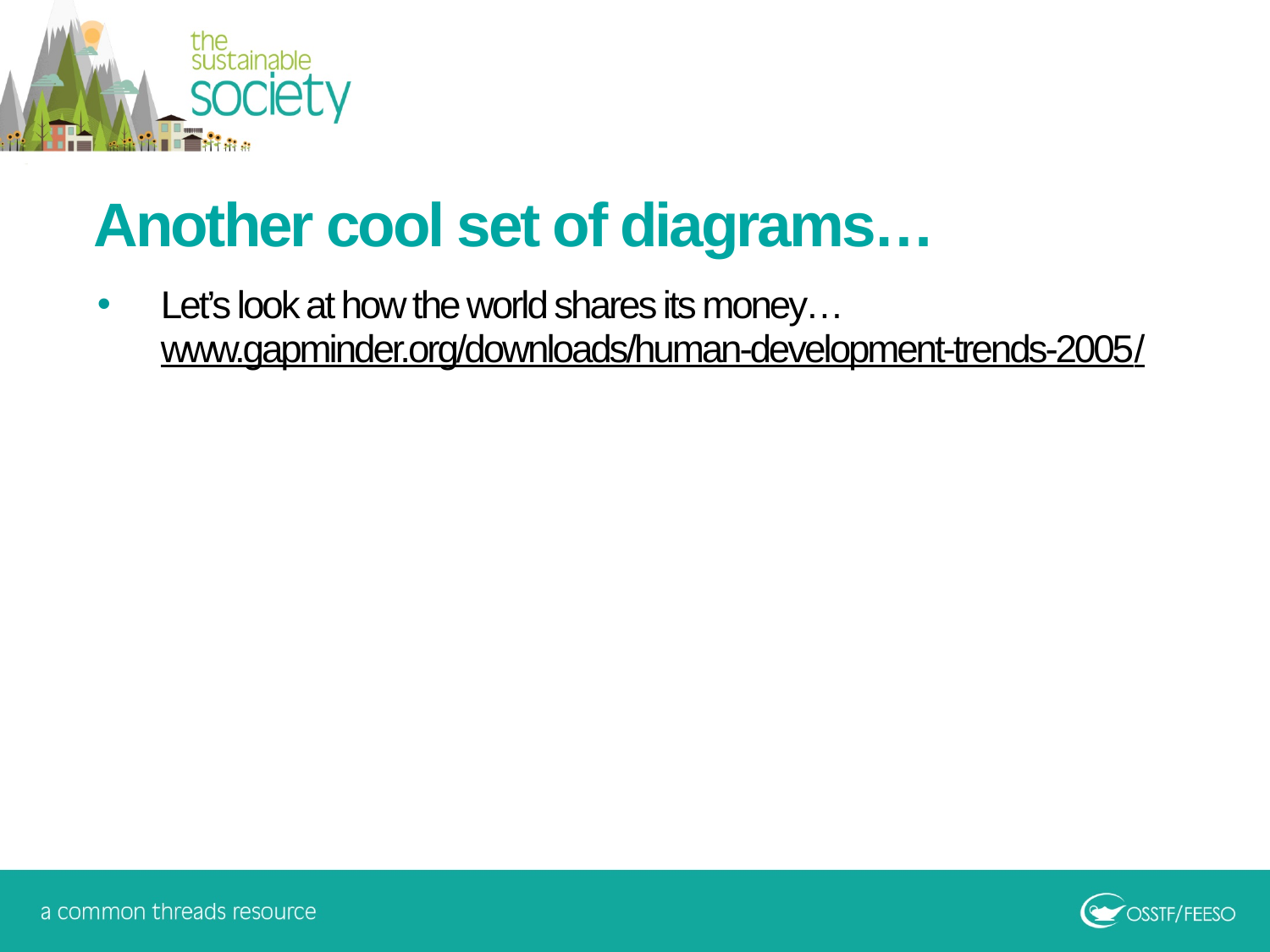

Another cool set of diagrams…
Let’s look at how the world shares its money… www.gapminder.org/downloads/human-development-trends-2005/